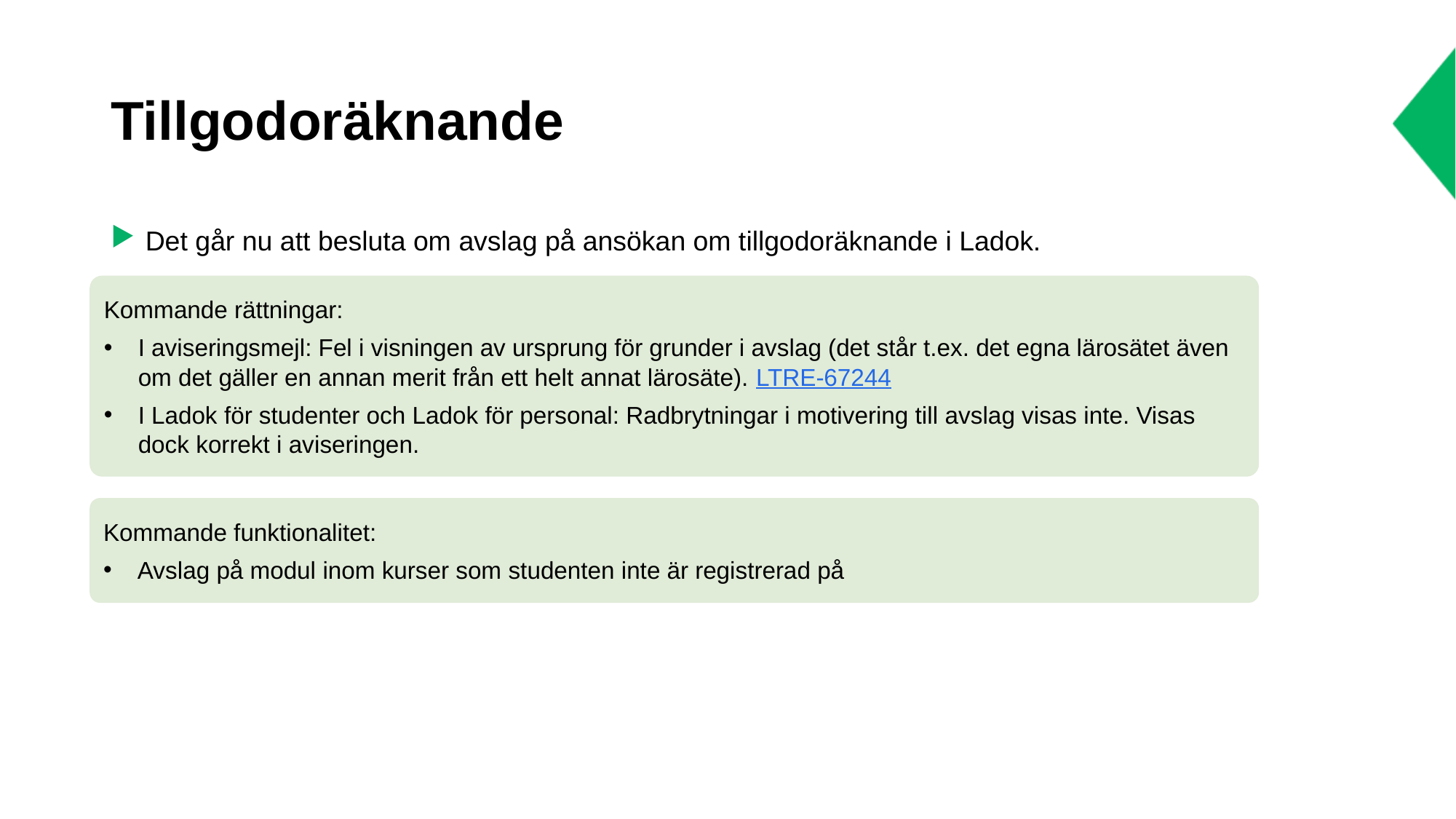

# Tillgodoräknande
Det går nu att besluta om avslag på ansökan om tillgodoräknande i Ladok.

Kommande rättningar:
I aviseringsmejl: Fel i visningen av ursprung för grunder i avslag (det står t.ex. det egna lärosätet även om det gäller en annan merit från ett helt annat lärosäte). LTRE-67244
I Ladok för studenter och Ladok för personal: Radbrytningar i motivering till avslag visas inte. Visas dock korrekt i aviseringen.
Kommande funktionalitet:
Avslag på modul inom kurser som studenten inte är registrerad på